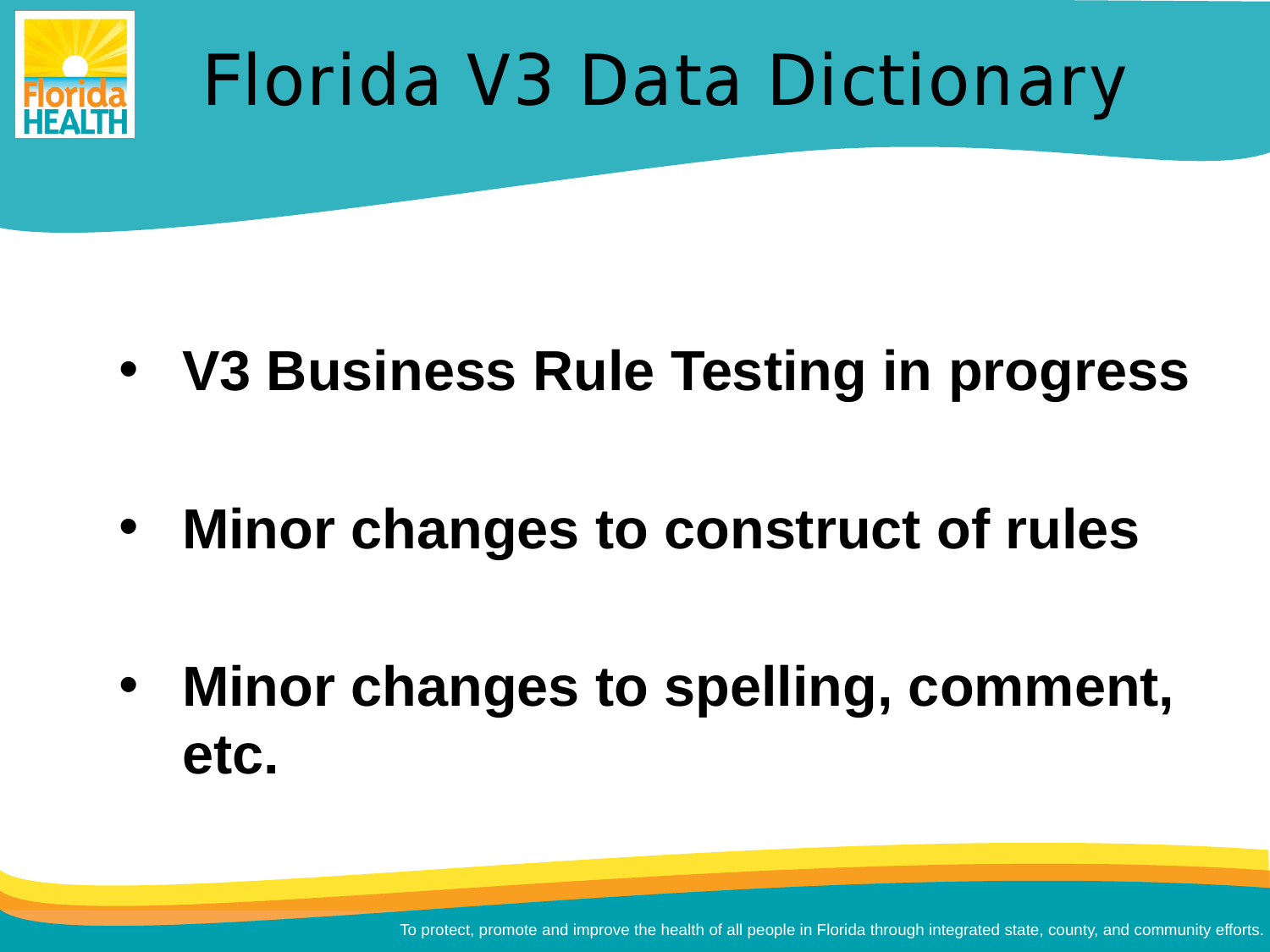

# Florida V3 Data Dictionary
V3 Business Rule Testing in progress

Minor changes to construct of rules

Minor changes to spelling, comment, etc.